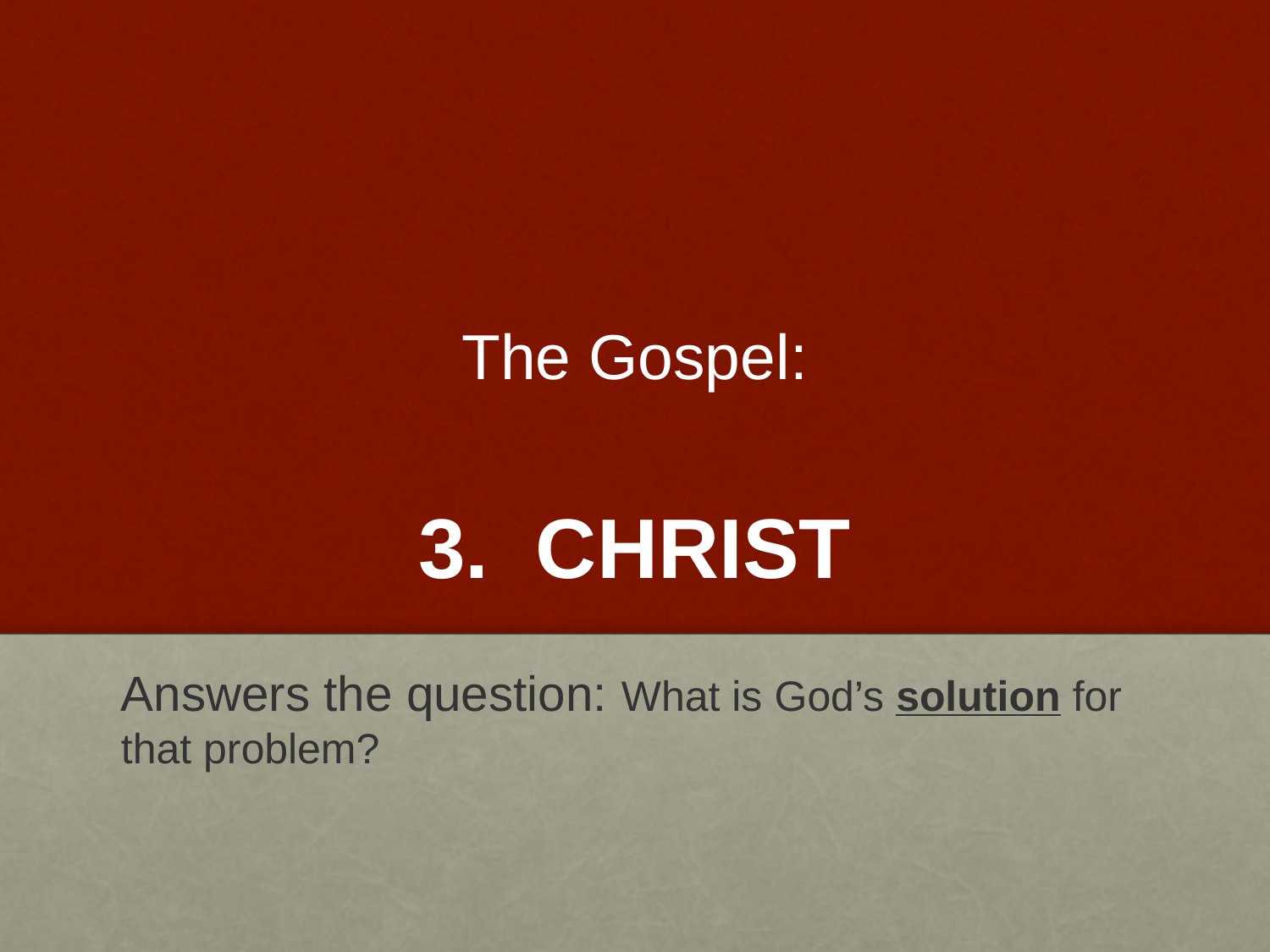

# The Gospel: 3.  CHRIST
Answers the question: What is God’s solution for that problem?